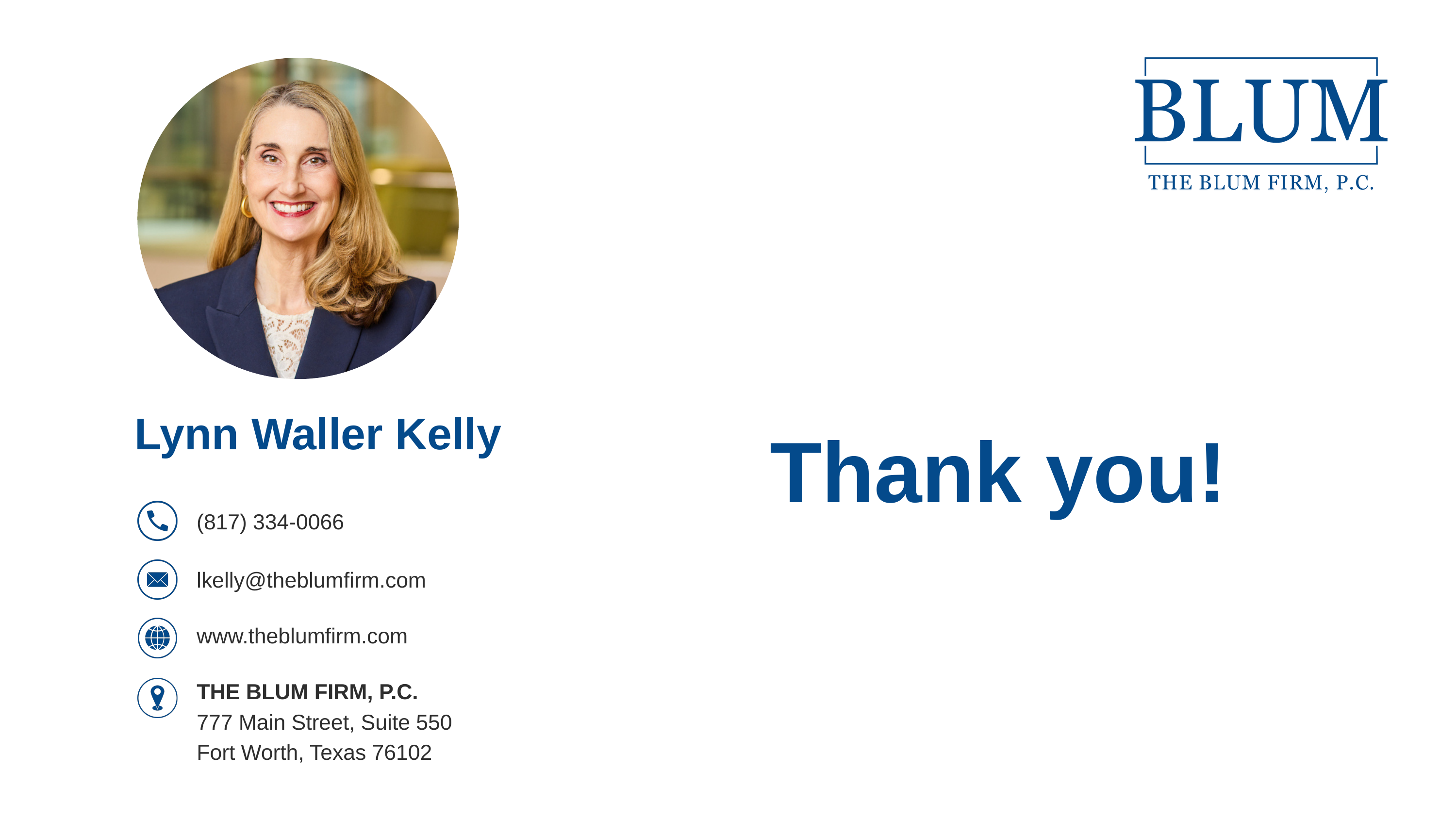

Thank you!
Lynn Waller Kelly

(817) 334-0066

lkelly@theblumfirm.com

www.theblumfirm.com
THE BLUM FIRM, P.C.
777 Main Street, Suite 550
Fort Worth, Texas 76102